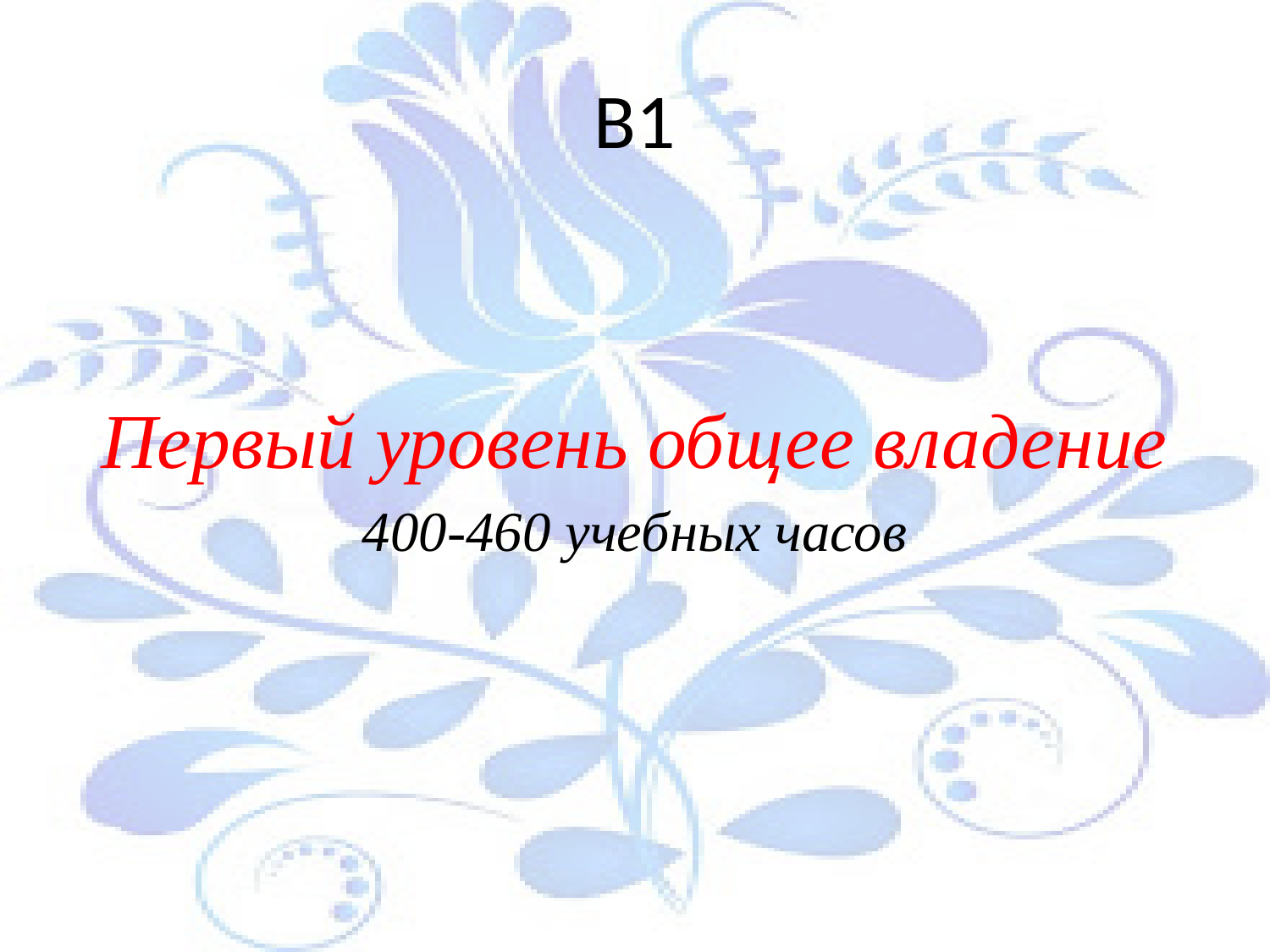

# B1

Первый уровень общее владение
400-460 учебных часов